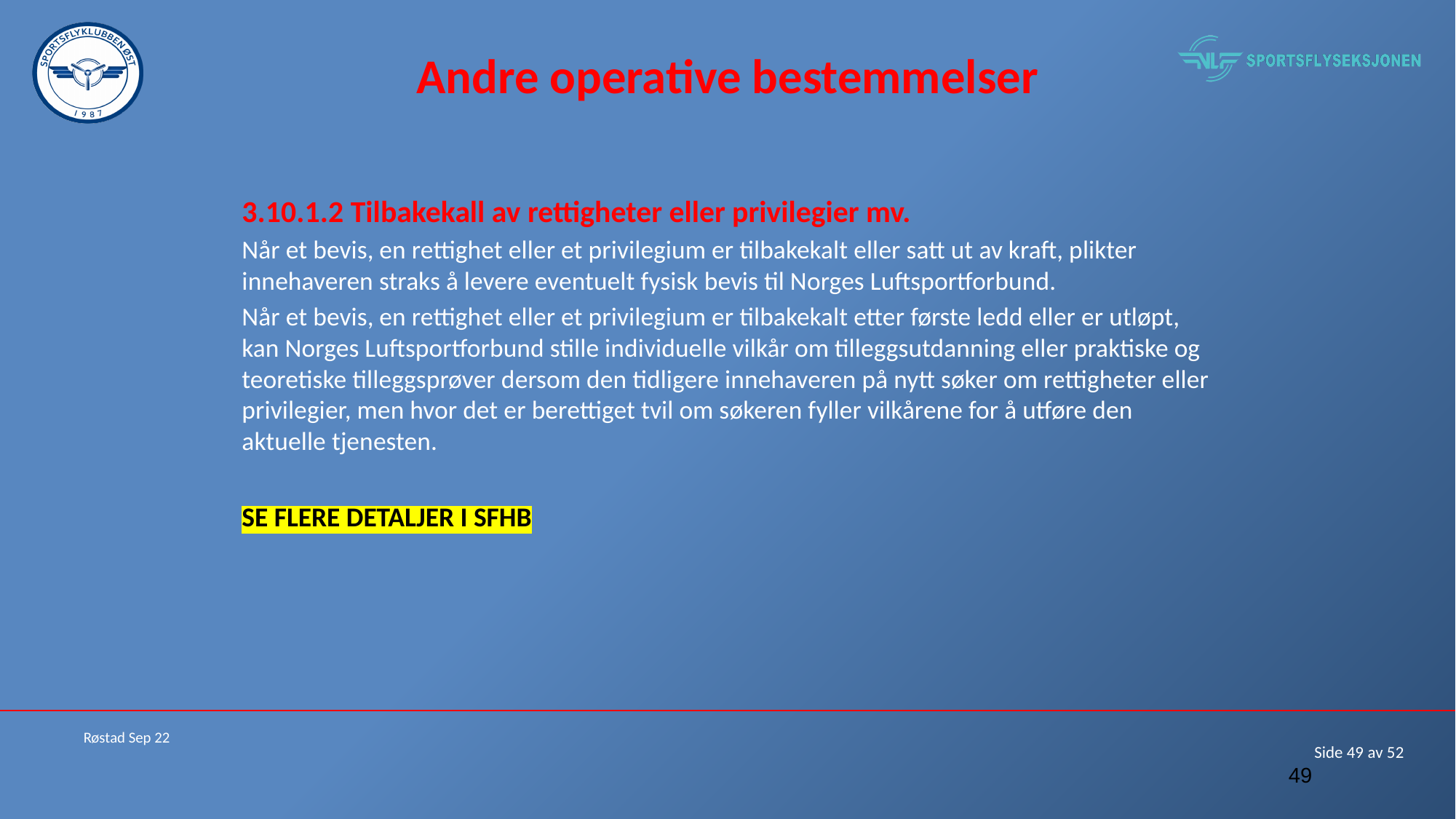

# Andre operative bestemmelser
3.10.1.2 Tilbakekall av rettigheter eller privilegier mv.
Når et bevis, en rettighet eller et privilegium er tilbakekalt eller satt ut av kraft, plikter innehaveren straks å levere eventuelt fysisk bevis til Norges Luftsportforbund.
Når et bevis, en rettighet eller et privilegium er tilbakekalt etter første ledd eller er utløpt, kan Norges Luftsportforbund stille individuelle vilkår om tilleggsutdanning eller praktiske og teoretiske tilleggsprøver dersom den tidligere innehaveren på nytt søker om rettigheter eller privilegier, men hvor det er berettiget tvil om søkeren fyller vilkårene for å utføre den aktuelle tjenesten.

SE FLERE DETALJER I SFHB
Røstad Sep 22
49